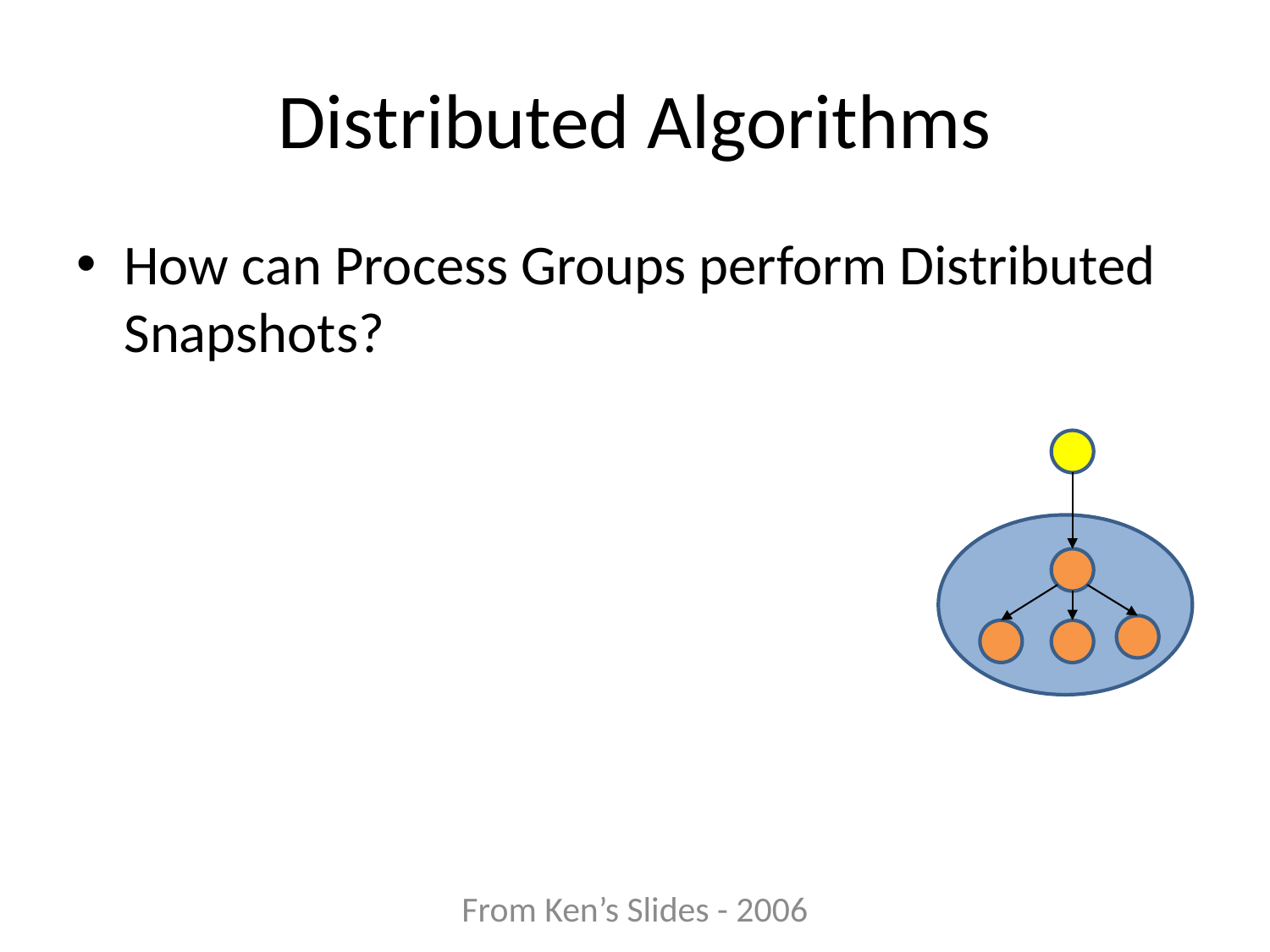

# Distributed Algorithms
How can Process Groups perform Distributed Snapshots?

From Ken’s Slides - 2006